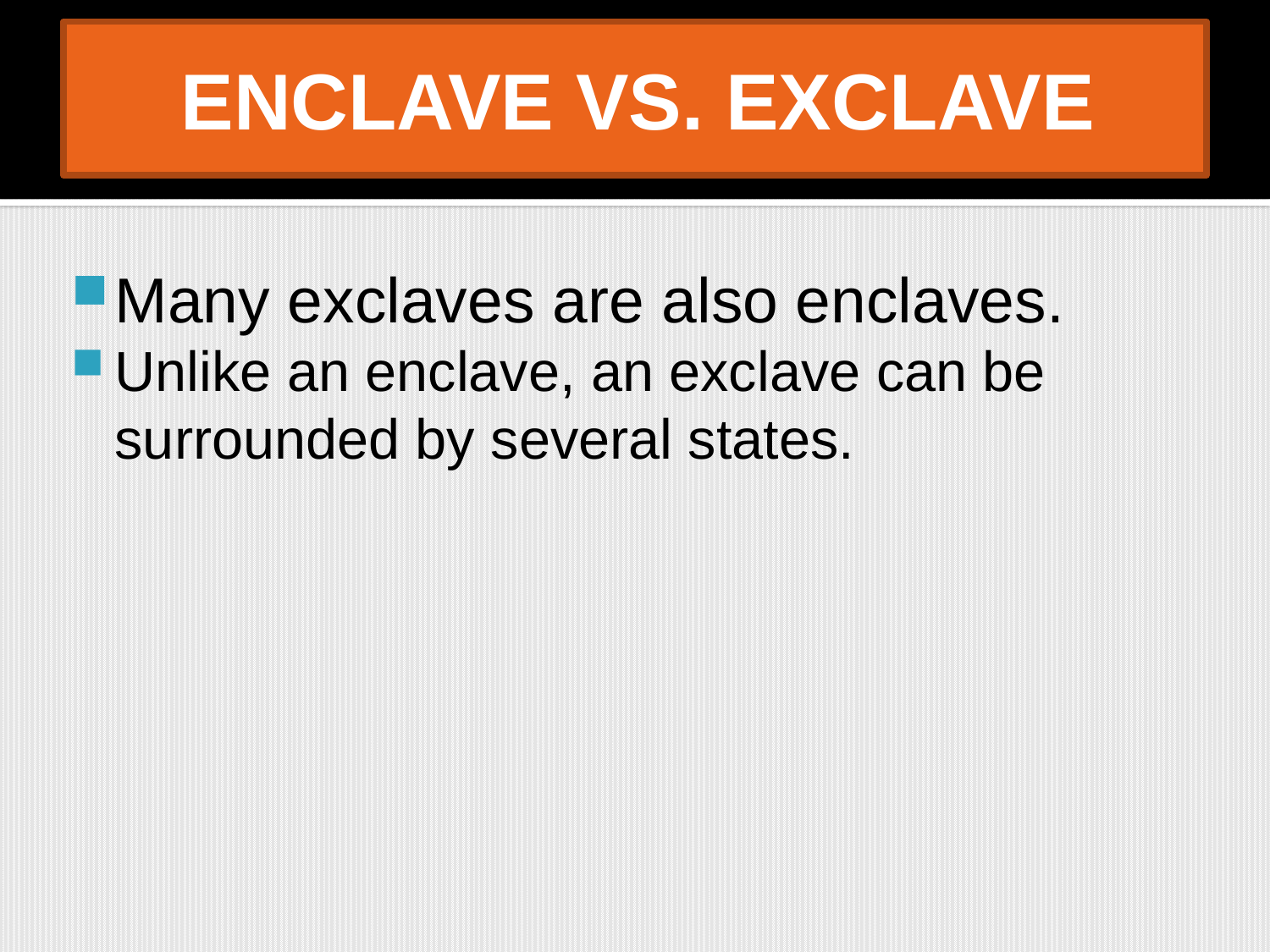

# ENCLAVE VS. EXCLAVE
Many exclaves are also enclaves.
Unlike an enclave, an exclave can be surrounded by several states.